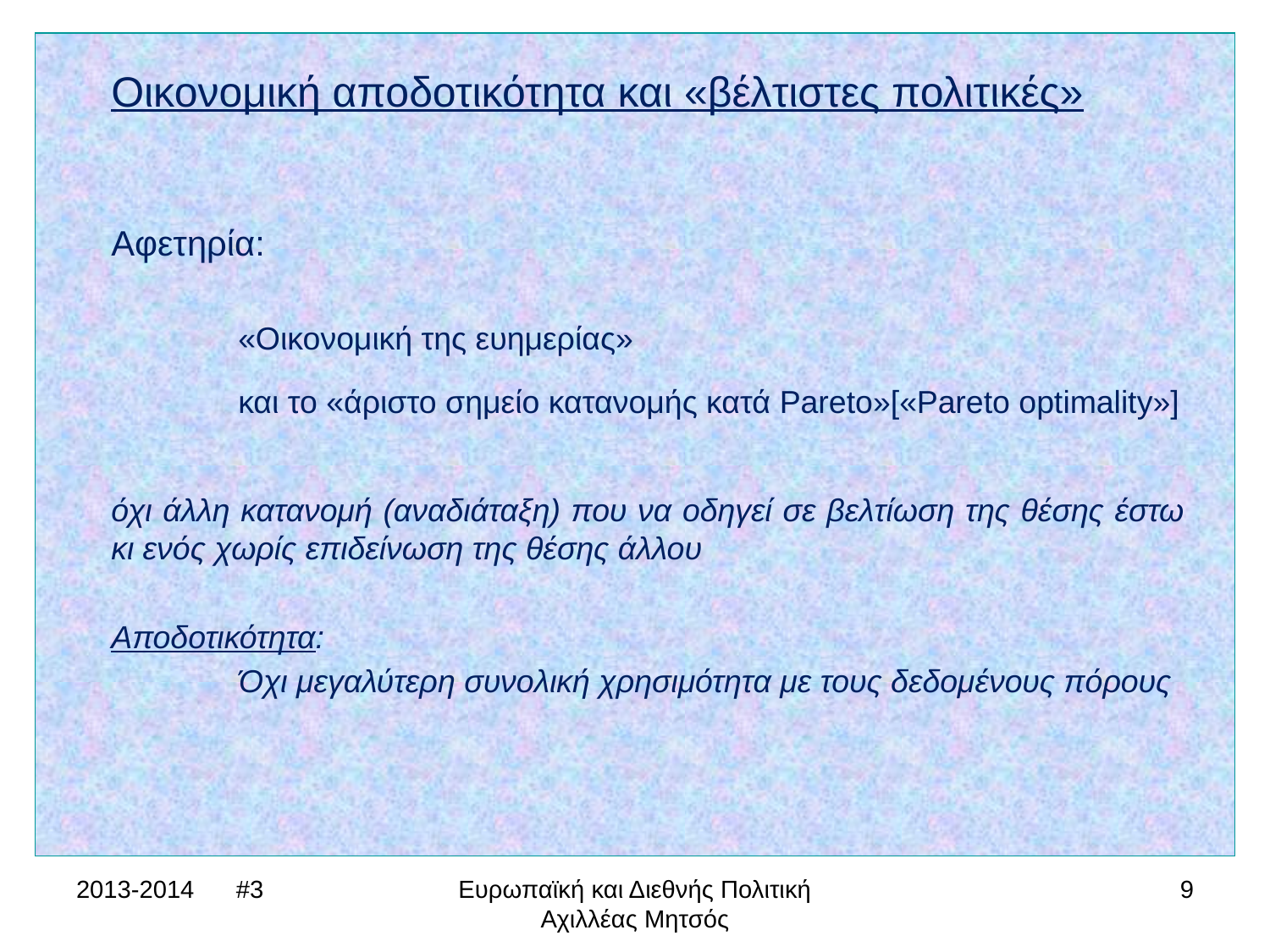

Οικονομική αποδοτικότητα και «βέλτιστες πολιτικές»

Αφετηρία:
	«Οικονομική της ευημερίας»
	και το «άριστο σημείο κατανομής κατά Pareto»[«Pareto optimality»]

όχι άλλη κατανομή (αναδιάταξη) που να οδηγεί σε βελτίωση της θέσης έστω κι ενός χωρίς επιδείνωση της θέσης άλλου

Αποδοτικότητα:
	Όχι μεγαλύτερη συνολική χρησιμότητα με τους δεδομένους πόρους
2013-2014      #3
Ευρωπαϊκή και Διεθνής Πολιτική Αχιλλέας Μητσός
9